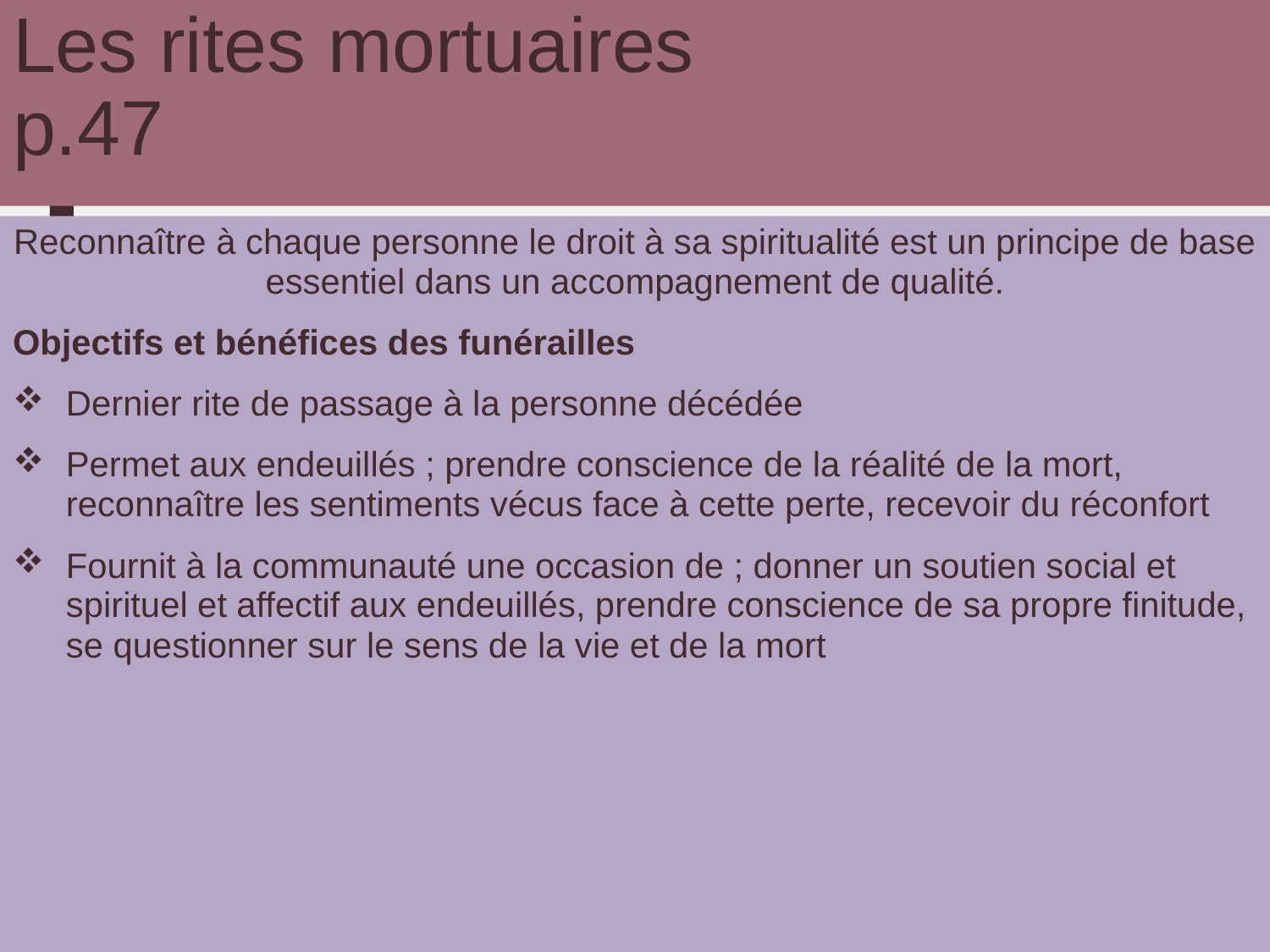

# Les rites mortuaires p.47
Reconnaître à chaque personne le droit à sa spiritualité est un principe de base essentiel dans un accompagnement de qualité.
Objectifs et bénéfices des funérailles
Dernier rite de passage à la personne décédée
Permet aux endeuillés ; prendre conscience de la réalité de la mort, reconnaître les sentiments vécus face à cette perte, recevoir du réconfort
Fournit à la communauté une occasion de ; donner un soutien social et spirituel et affectif aux endeuillés, prendre conscience de sa propre finitude, se questionner sur le sens de la vie et de la mort